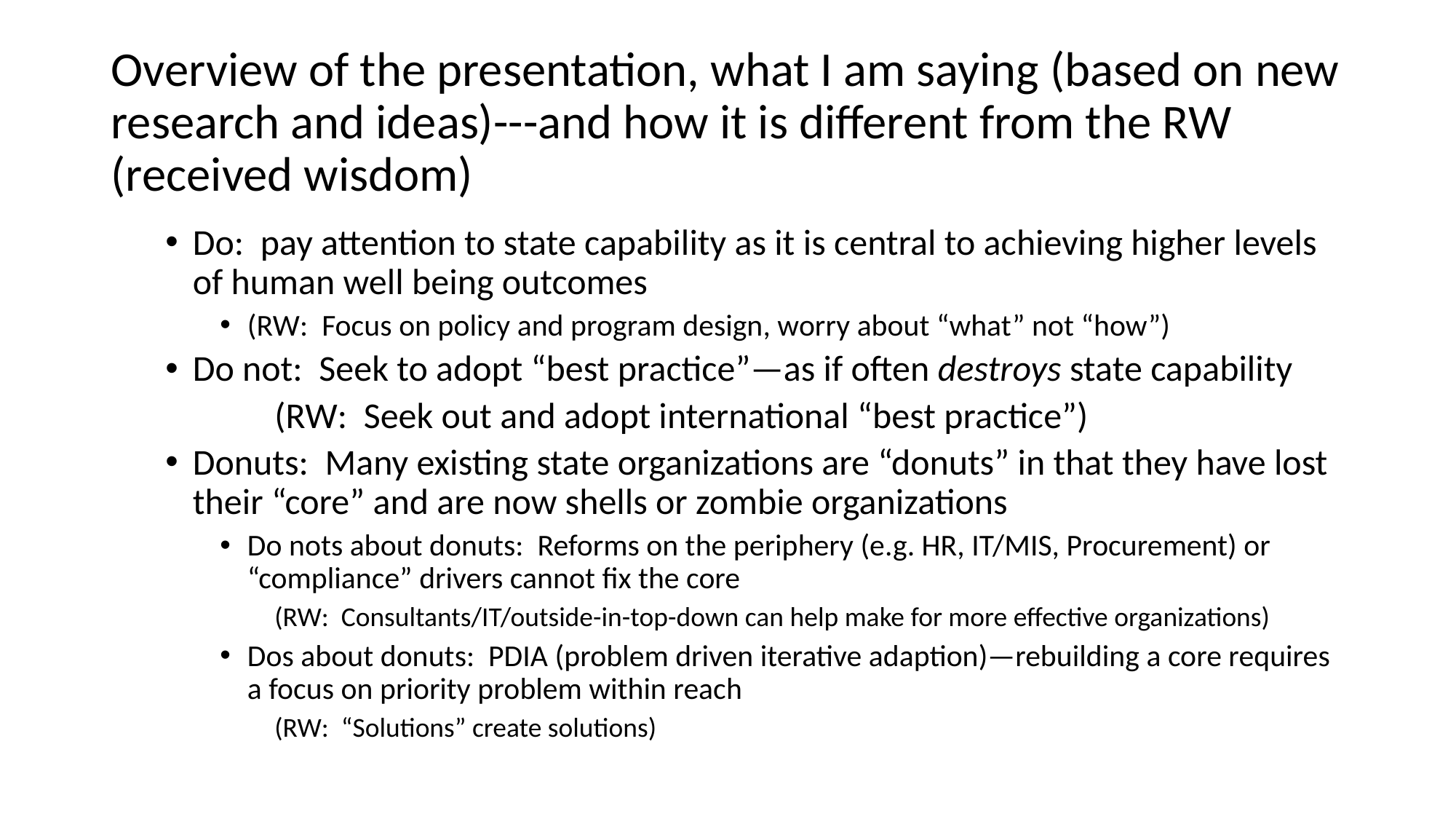

# Overview of the presentation, what I am saying (based on new research and ideas)---and how it is different from the RW (received wisdom)
Do:  pay attention to state capability as it is central to achieving higher levels of human well being outcomes
(RW:  Focus on policy and program design, worry about “what” not “how”)
Do not:  Seek to adopt “best practice”—as if often destroys state capability
	(RW:  Seek out and adopt international “best practice”)
Donuts:  Many existing state organizations are “donuts” in that they have lost their “core” and are now shells or zombie organizations
Do nots about donuts:  Reforms on the periphery (e.g. HR, IT/MIS, Procurement) or “compliance” drivers cannot fix the core
(RW:  Consultants/IT/outside-in-top-down can help make for more effective organizations)
Dos about donuts:  PDIA (problem driven iterative adaption)—rebuilding a core requires a focus on priority problem within reach
(RW:  “Solutions” create solutions)